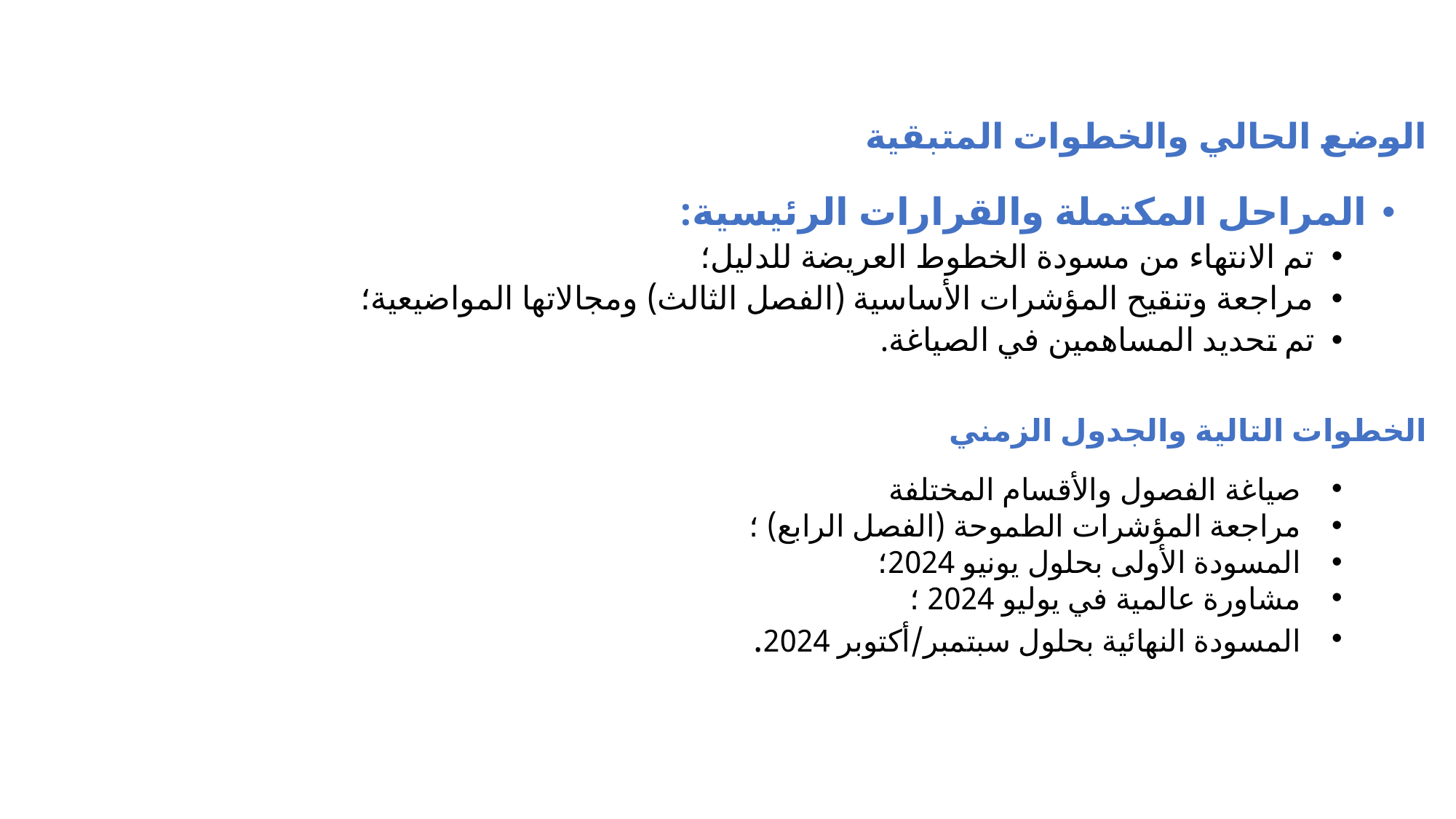

الوضع الحالي والخطوات المتبقية
المراحل المكتملة والقرارات الرئيسية:
تم الانتهاء من مسودة الخطوط العريضة للدليل؛
مراجعة وتنقيح المؤشرات الأساسية (الفصل الثالث) ومجالاتها المواضيعية؛
تم تحديد المساهمين في الصياغة.

الخطوات التالية والجدول الزمني
صياغة الفصول والأقسام المختلفة
مراجعة المؤشرات الطموحة (الفصل الرابع) ؛
المسودة الأولى بحلول يونيو 2024؛
مشاورة عالمية في يوليو 2024 ؛
المسودة النهائية بحلول سبتمبر/أكتوبر 2024.